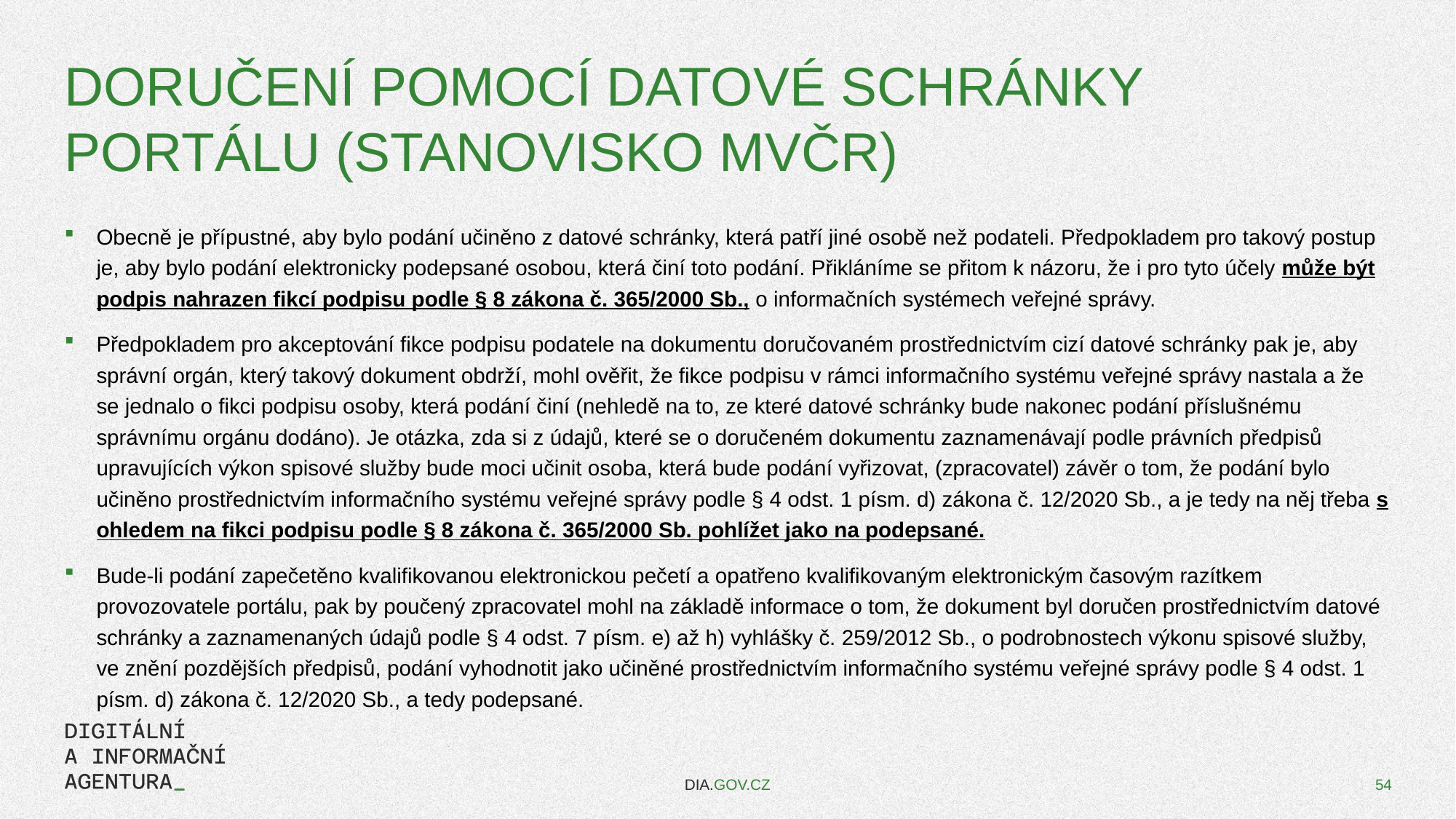

# Doručení pomocí datové schránky portálu (stanovisko MVČR)
Obecně je přípustné, aby bylo podání učiněno z datové schránky, která patří jiné osobě než podateli. Předpokladem pro takový postup je, aby bylo podání elektronicky podepsané osobou, která činí toto podání. Přikláníme se přitom k názoru, že i pro tyto účely může být podpis nahrazen fikcí podpisu podle § 8 zákona č. 365/2000 Sb., o informačních systémech veřejné správy.
Předpokladem pro akceptování fikce podpisu podatele na dokumentu doručovaném prostřednictvím cizí datové schránky pak je, aby správní orgán, který takový dokument obdrží, mohl ověřit, že fikce podpisu v rámci informačního systému veřejné správy nastala a že se jednalo o fikci podpisu osoby, která podání činí (nehledě na to, ze které datové schránky bude nakonec podání příslušnému správnímu orgánu dodáno). Je otázka, zda si z údajů, které se o doručeném dokumentu zaznamenávají podle právních předpisů upravujících výkon spisové služby bude moci učinit osoba, která bude podání vyřizovat, (zpracovatel) závěr o tom, že podání bylo učiněno prostřednictvím informačního systému veřejné správy podle § 4 odst. 1 písm. d) zákona č. 12/2020 Sb., a je tedy na něj třeba s ohledem na fikci podpisu podle § 8 zákona č. 365/2000 Sb. pohlížet jako na podepsané.
Bude-li podání zapečetěno kvalifikovanou elektronickou pečetí a opatřeno kvalifikovaným elektronickým časovým razítkem provozovatele portálu, pak by poučený zpracovatel mohl na základě informace o tom, že dokument byl doručen prostřednictvím datové schránky a zaznamenaných údajů podle § 4 odst. 7 písm. e) až h) vyhlášky č. 259/2012 Sb., o podrobnostech výkonu spisové služby, ve znění pozdějších předpisů, podání vyhodnotit jako učiněné prostřednictvím informačního systému veřejné správy podle § 4 odst. 1 písm. d) zákona č. 12/2020 Sb., a tedy podepsané.
DIA.GOV.CZ
54